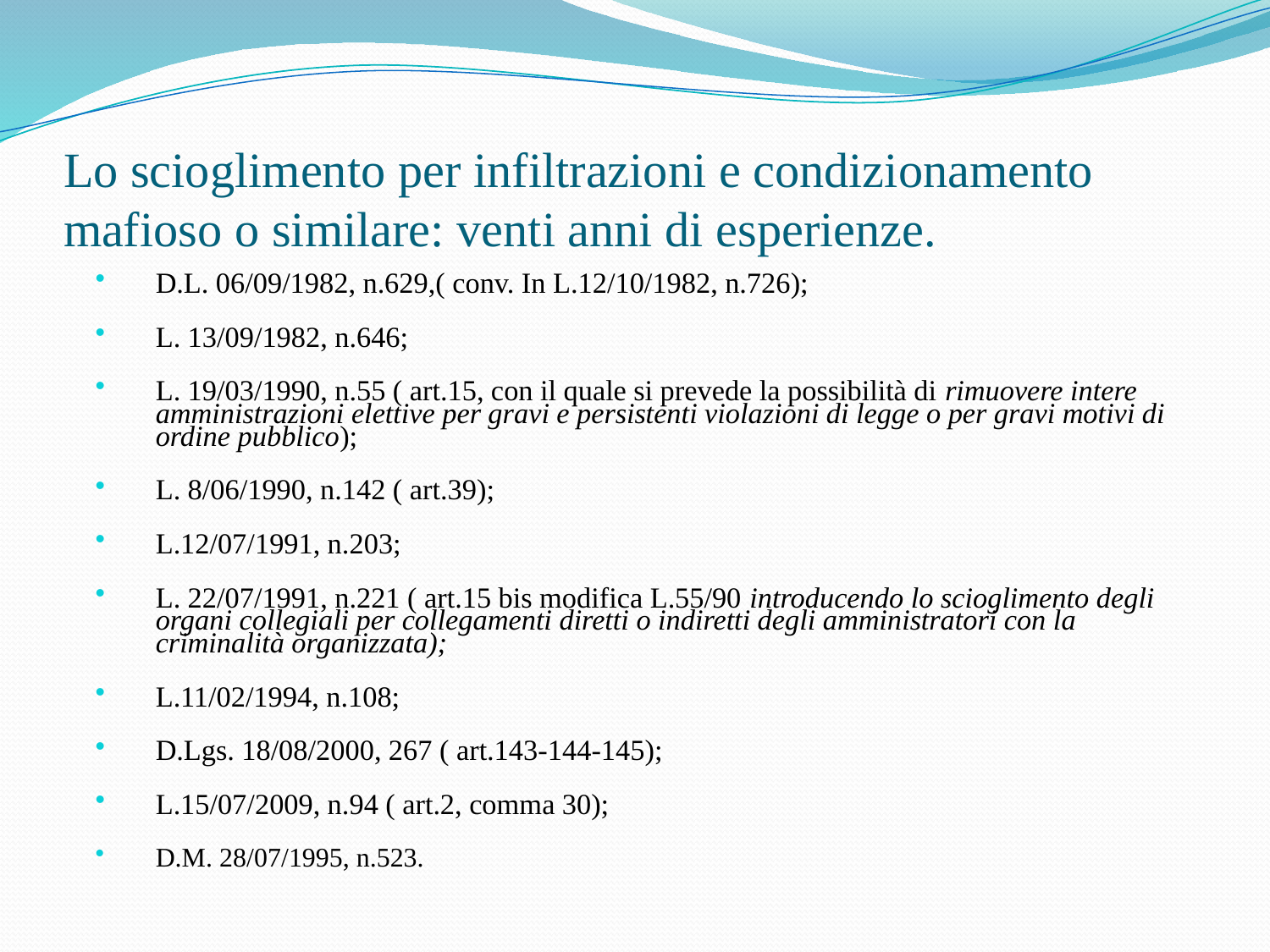

# Lo scioglimento per infiltrazioni e condizionamento mafioso o similare: venti anni di esperienze.
D.L. 06/09/1982, n.629,( conv. In L.12/10/1982, n.726);
L. 13/09/1982, n.646;
L. 19/03/1990, n.55 ( art.15, con il quale si prevede la possibilità di rimuovere intere amministrazioni elettive per gravi e persistenti violazioni di legge o per gravi motivi di ordine pubblico);
L. 8/06/1990, n.142 ( art.39);
L.12/07/1991, n.203;
L. 22/07/1991, n.221 ( art.15 bis modifica L.55/90 introducendo lo scioglimento degli organi collegiali per collegamenti diretti o indiretti degli amministratori con la criminalità organizzata);
L.11/02/1994, n.108;
D.Lgs. 18/08/2000, 267 ( art.143-144-145);
L.15/07/2009, n.94 ( art.2, comma 30);
D.M. 28/07/1995, n.523.